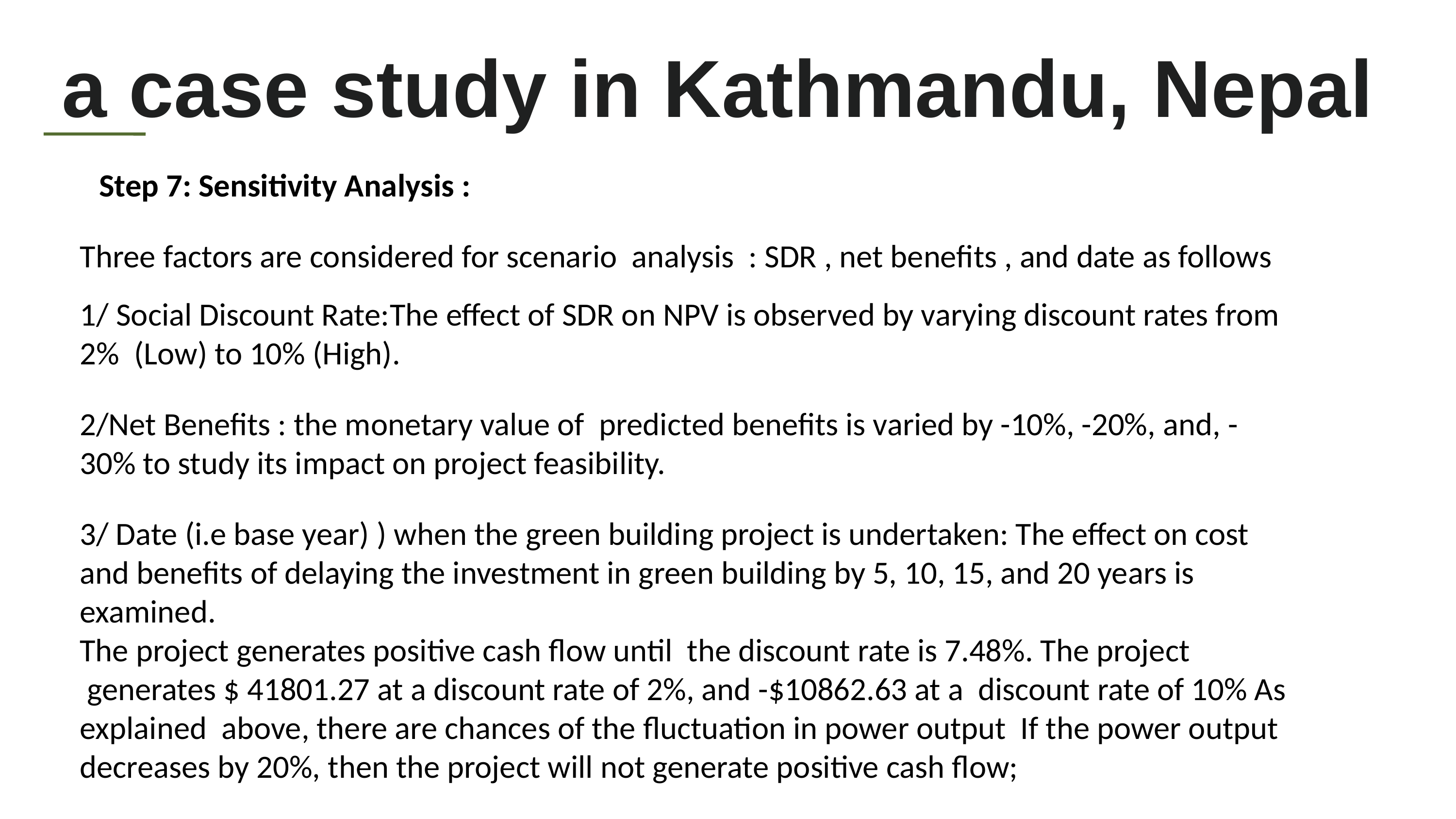

a case study in Kathmandu, Nepal
Home
Service
About Us
Contact

Step 7: Sensitivity Analysis :

Three factors are considered for scenario  analysis  : SDR , net benefits , and date as follows

1/ Social Discount Rate:The effect of SDR on NPV is observed by varying discount rates from     2%  (Low) to 10% (High).
2/Net Benefits : the monetary value of  predicted benefits is varied by -10%, -20%, and, -
30% to study its impact on project feasibility.
3/ Date (i.e base year) ) when the green building project is undertaken: The effect on cost
and benefits of delaying the investment in green building by 5, 10, 15, and 20 years is examined.
The project generates positive cash flow until  the discount rate is 7.48%. The project
 generates $ 41801.27 at a discount rate of 2%, and -$10862.63 at a  discount rate of 10% As explained  above, there are chances of the fluctuation in power output  If the power output
decreases by 20%, then the project will not generate positive cash flow;